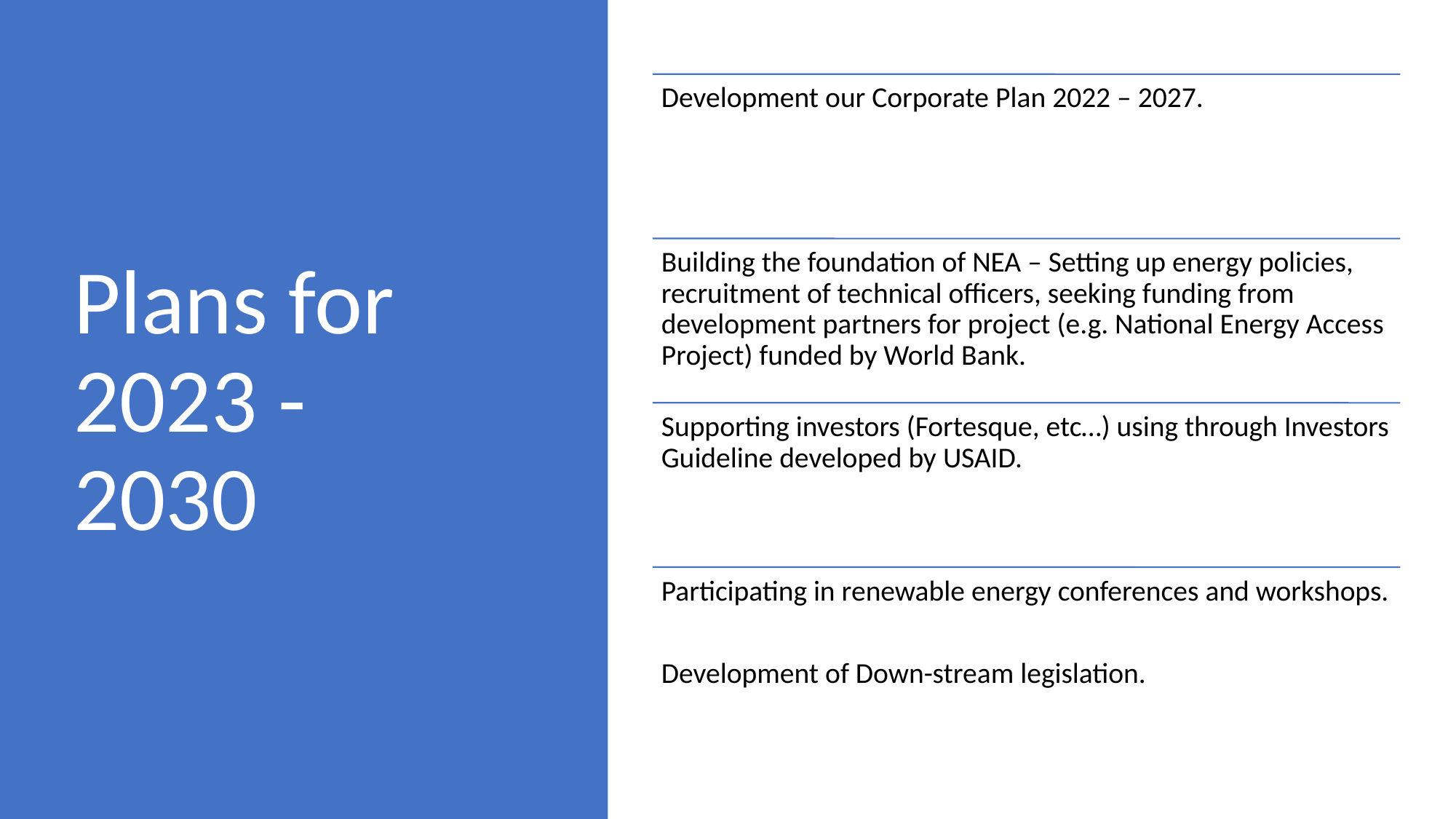

# Plans for 2023 - 2030
Development our Corporate Plan 2022 – 2027.
Building the foundation of NEA – Setting up energy policies, recruitment of technical officers, seeking funding from development partners for project (e.g. National Energy Access Project) funded by World Bank.
Supporting investors (Fortesque, etc…) using through Investors Guideline developed by USAID.
Participating in renewable energy conferences and workshops.

Development of Down-stream legislation.